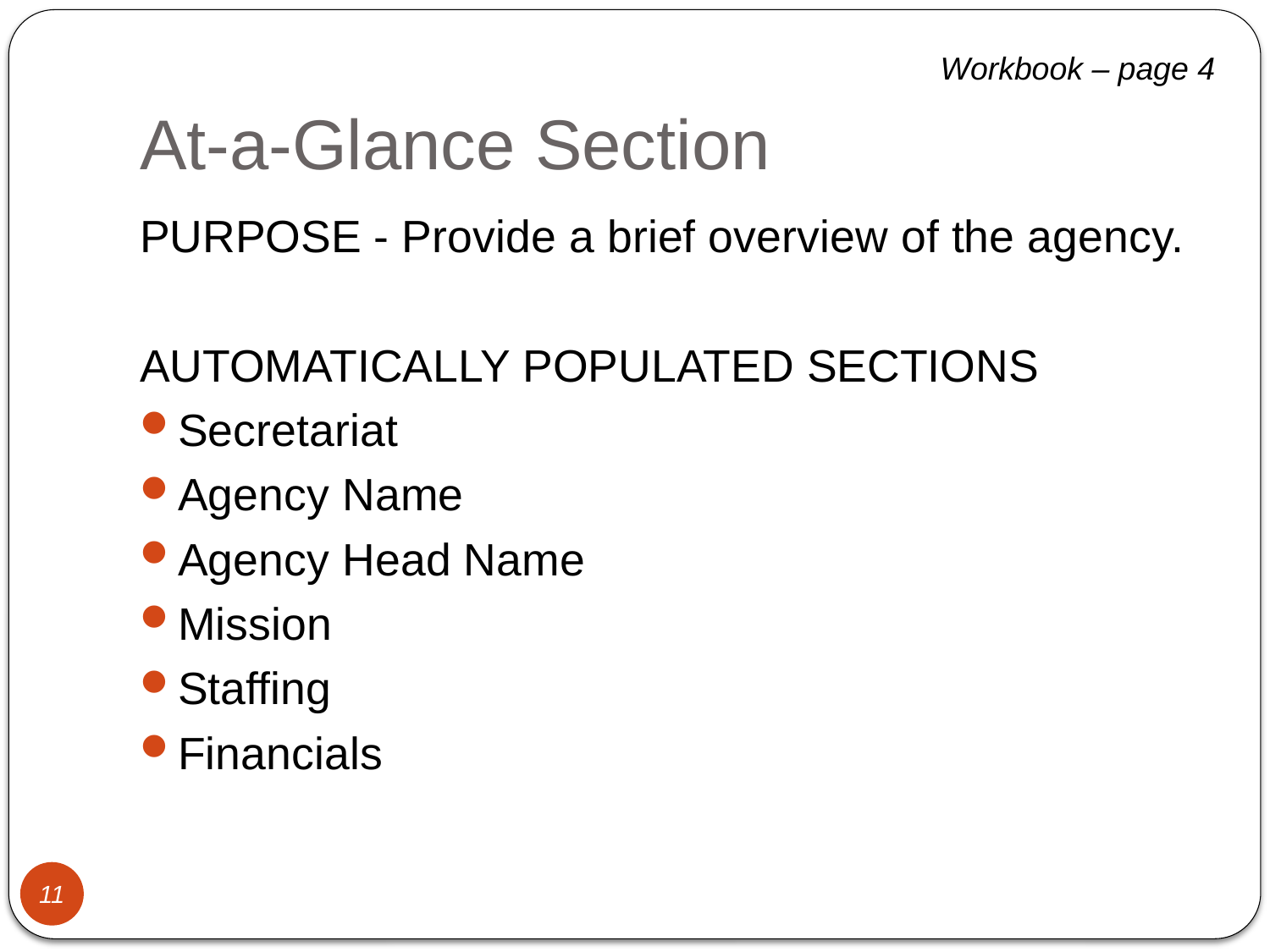

# At-a-Glance Section
Workbook – page 4
PURPOSE - Provide a brief overview of the agency.

AUTOMATICALLY POPULATED SECTIONS
Secretariat
Agency Name
Agency Head Name
Mission
Staffing
Financials
11